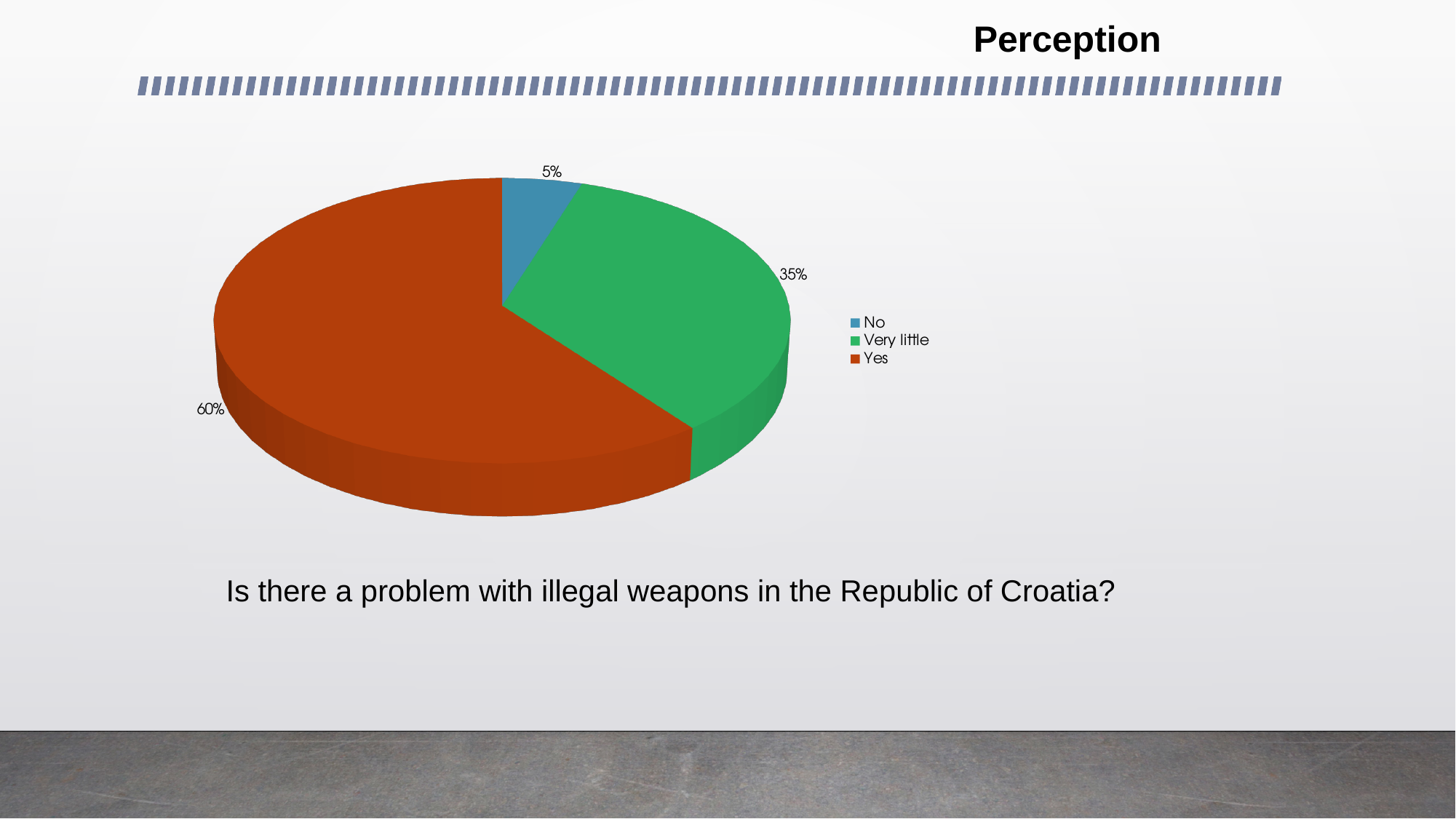

Perception

[unsupported chart]

Is there a problem with illegal weapons in the Republic of Croatia?